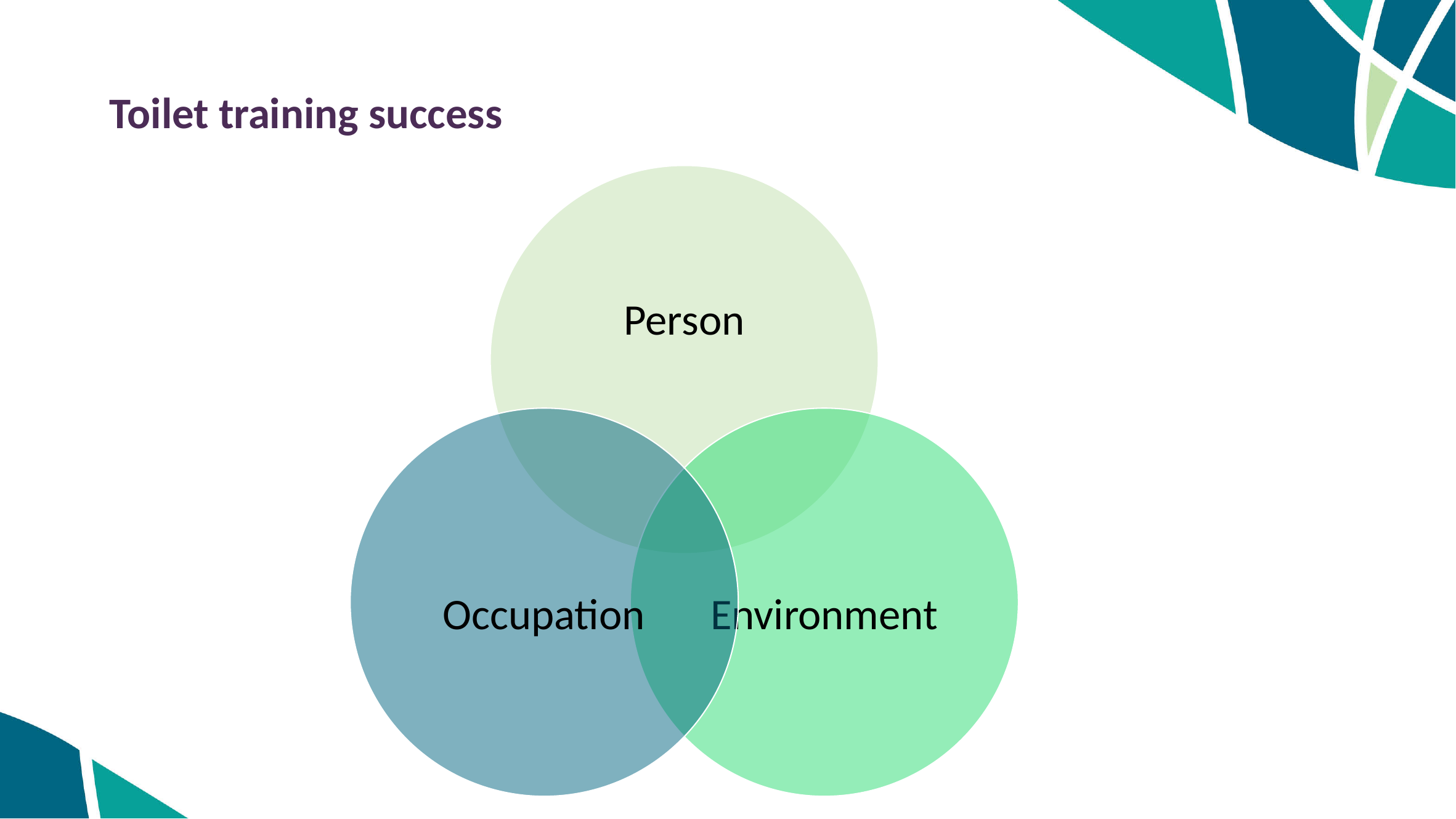

# Toilet training success
Person
Environment
Occupation